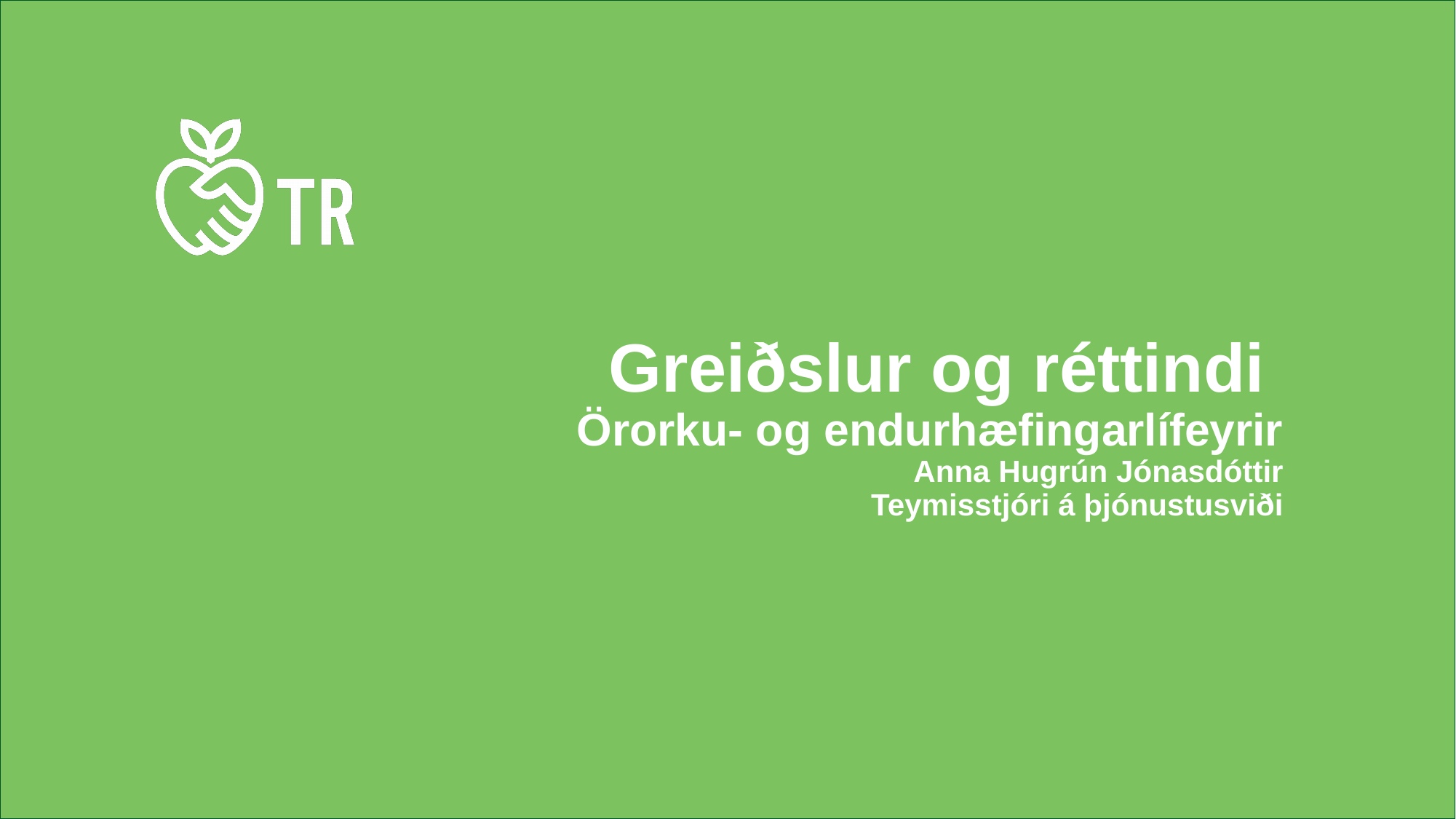

# Greiðslur og réttindi Örorku- og endurhæfingarlífeyrir Anna Hugrún Jónasdóttir Teymisstjóri á þjónustusviði